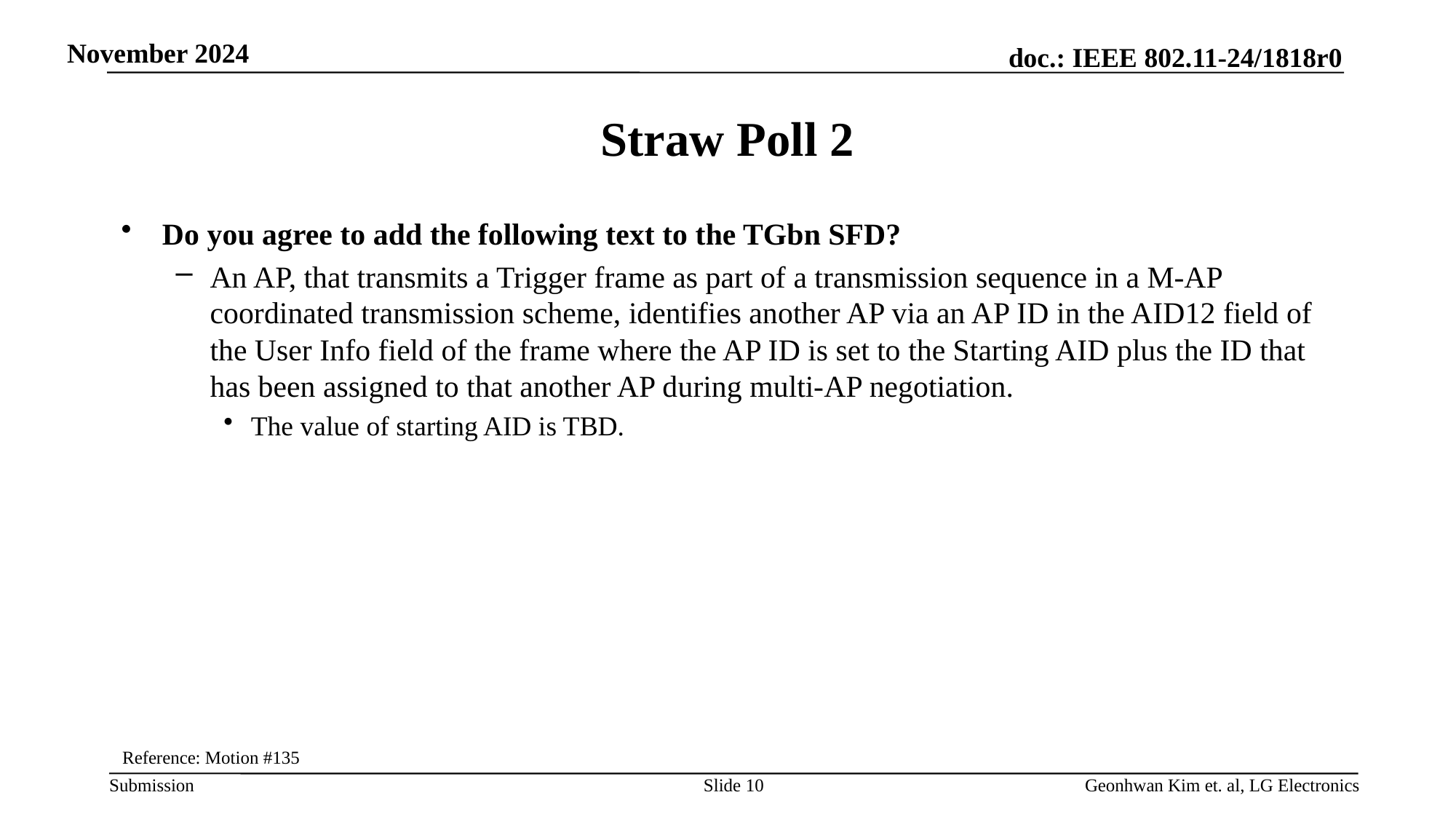

# Straw Poll 2
Do you agree to add the following text to the TGbn SFD?
An AP, that transmits a Trigger frame as part of a transmission sequence in a M-AP coordinated transmission scheme, identifies another AP via an AP ID in the AID12 field of the User Info field of the frame where the AP ID is set to the Starting AID plus the ID that has been assigned to that another AP during multi-AP negotiation.
The value of starting AID is TBD.

Reference: Motion #135
Slide 10
Geonhwan Kim et. al, LG Electronics